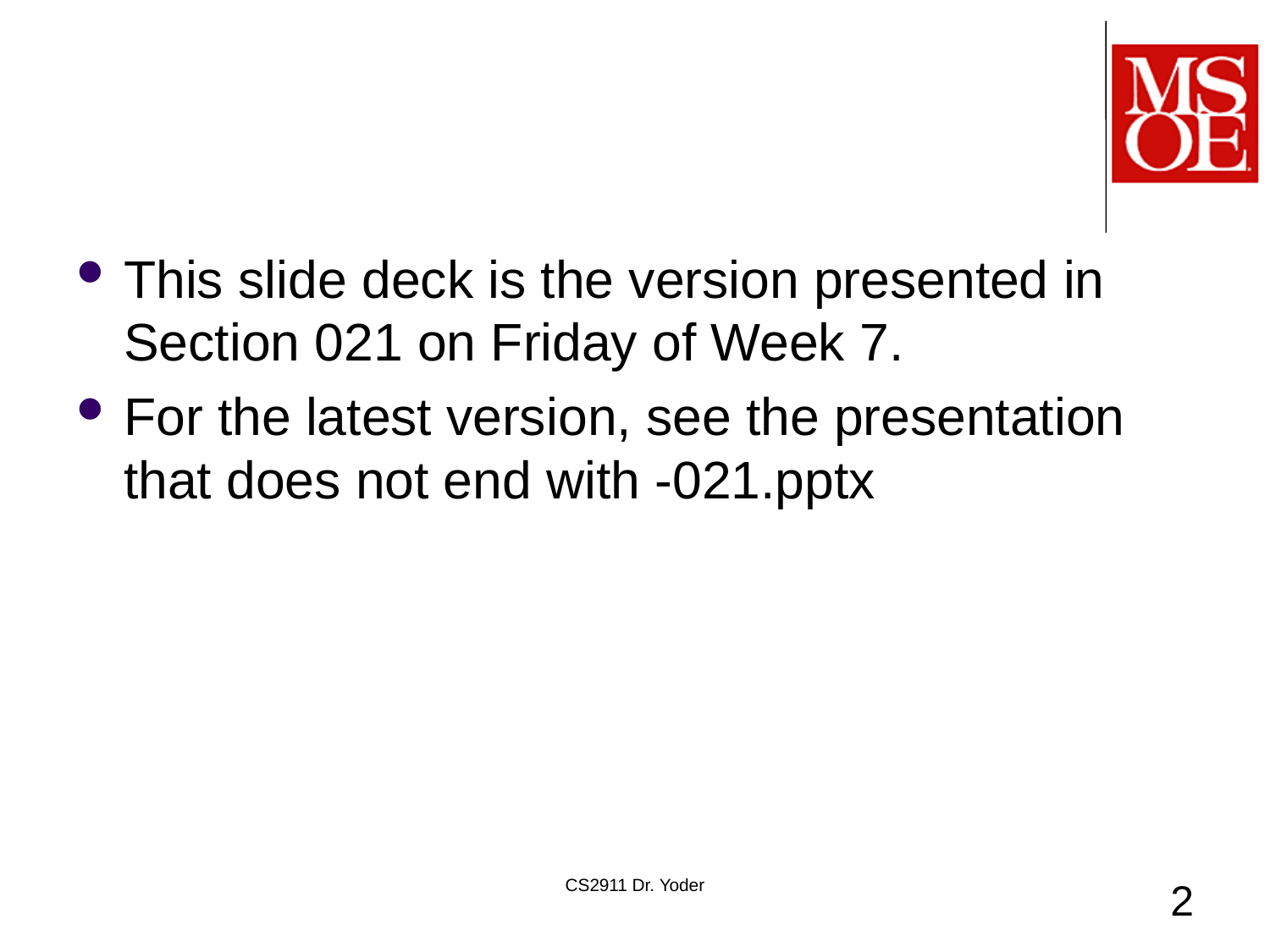

#
This slide deck is the version presented in Section 021 on Friday of Week 7.
For the latest version, see the presentation that does not end with -021.pptx
CS2911 Dr. Yoder
2